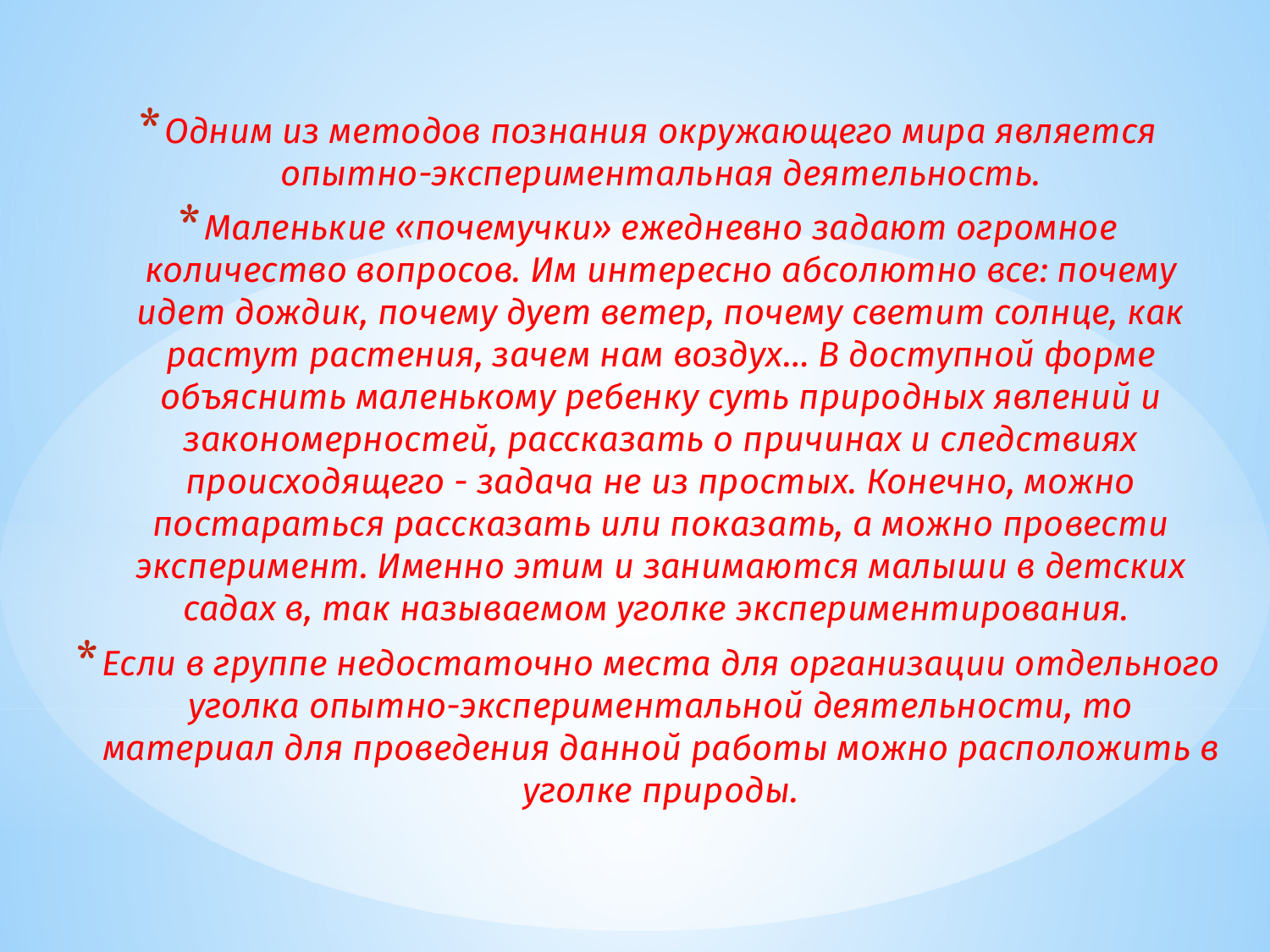

Одним из методов познания окружающего мира является опытно-экспериментальная деятельность.
Маленькие «почемучки» ежедневно задают огромное количество вопросов. Им интересно абсолютно все: почему идет дождик, почему дует ветер, почему светит солнце, как растут растения, зачем нам воздух… В доступной форме объяснить маленькому ребенку суть природных явлений и закономерностей, рассказать о причинах и следствиях происходящего - задача не из простых. Конечно, можно постараться рассказать или показать, а можно провести эксперимент. Именно этим и занимаются малыши в детских садах в, так называемом уголке экспериментирования.
Если в группе недостаточно места для организации отдельного уголка опытно-экспериментальной деятельности, то материал для проведения данной работы можно расположить в уголке природы.
#